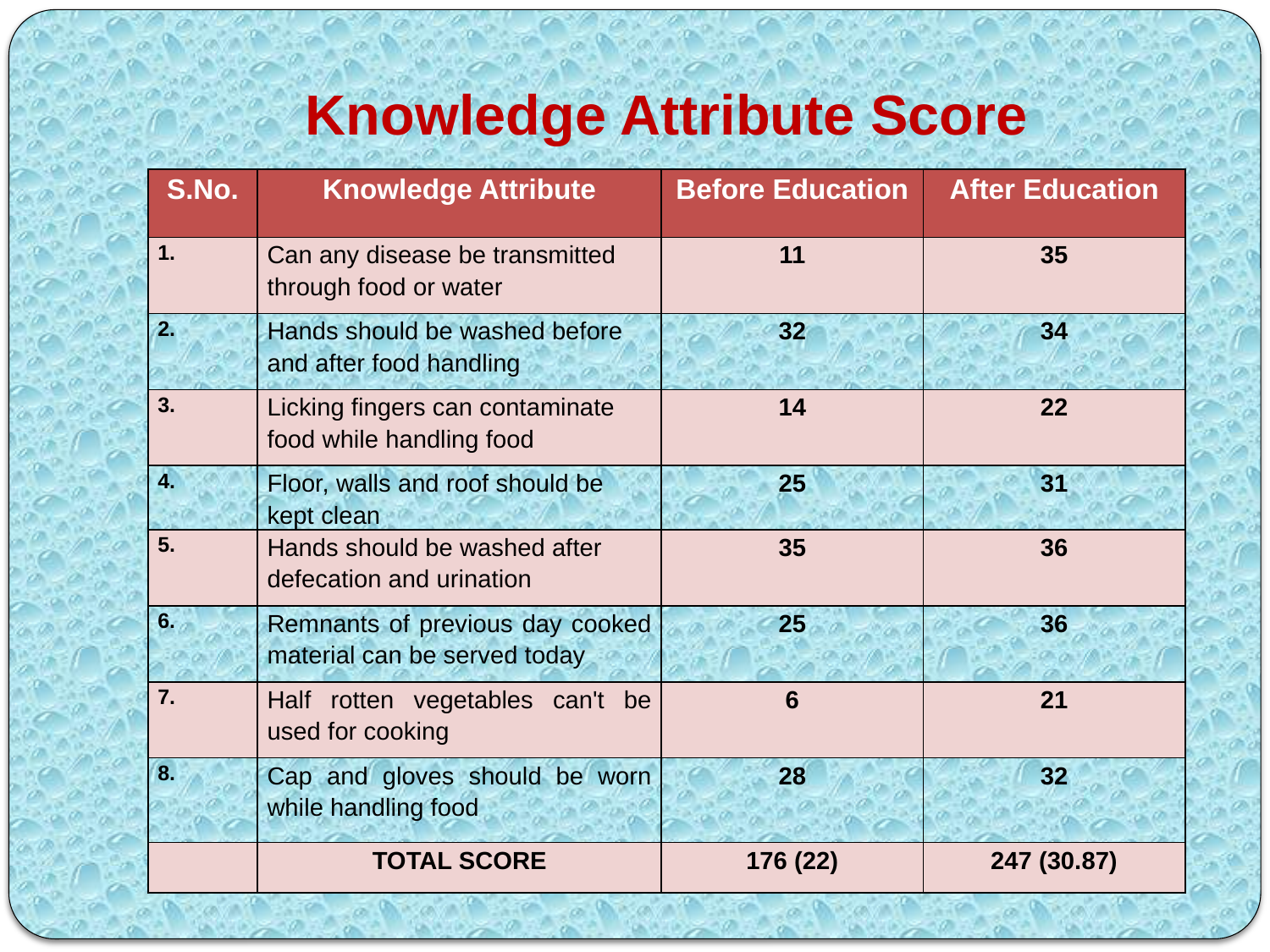

# Knowledge Attribute Score
| S.No. | Knowledge Attribute | Before Education | After Education |
| --- | --- | --- | --- |
| 1. | Can any disease be transmitted through food or water | 11 | 35 |
| 2. | Hands should be washed before and after food handling | 32 | 34 |
| 3. | Licking fingers can contaminate food while handling food | 14 | 22 |
| 4. | Floor, walls and roof should be kept clean | 25 | 31 |
| 5. | Hands should be washed after defecation and urination | 35 | 36 |
| 6. | Remnants of previous day cooked material can be served today | 25 | 36 |
| 7. | Half rotten vegetables can't be used for cooking | 6 | 21 |
| 8. | Cap and gloves should be worn while handling food | 28 | 32 |
|  | TOTAL SCORE | 176 (22) | 247 (30.87) |